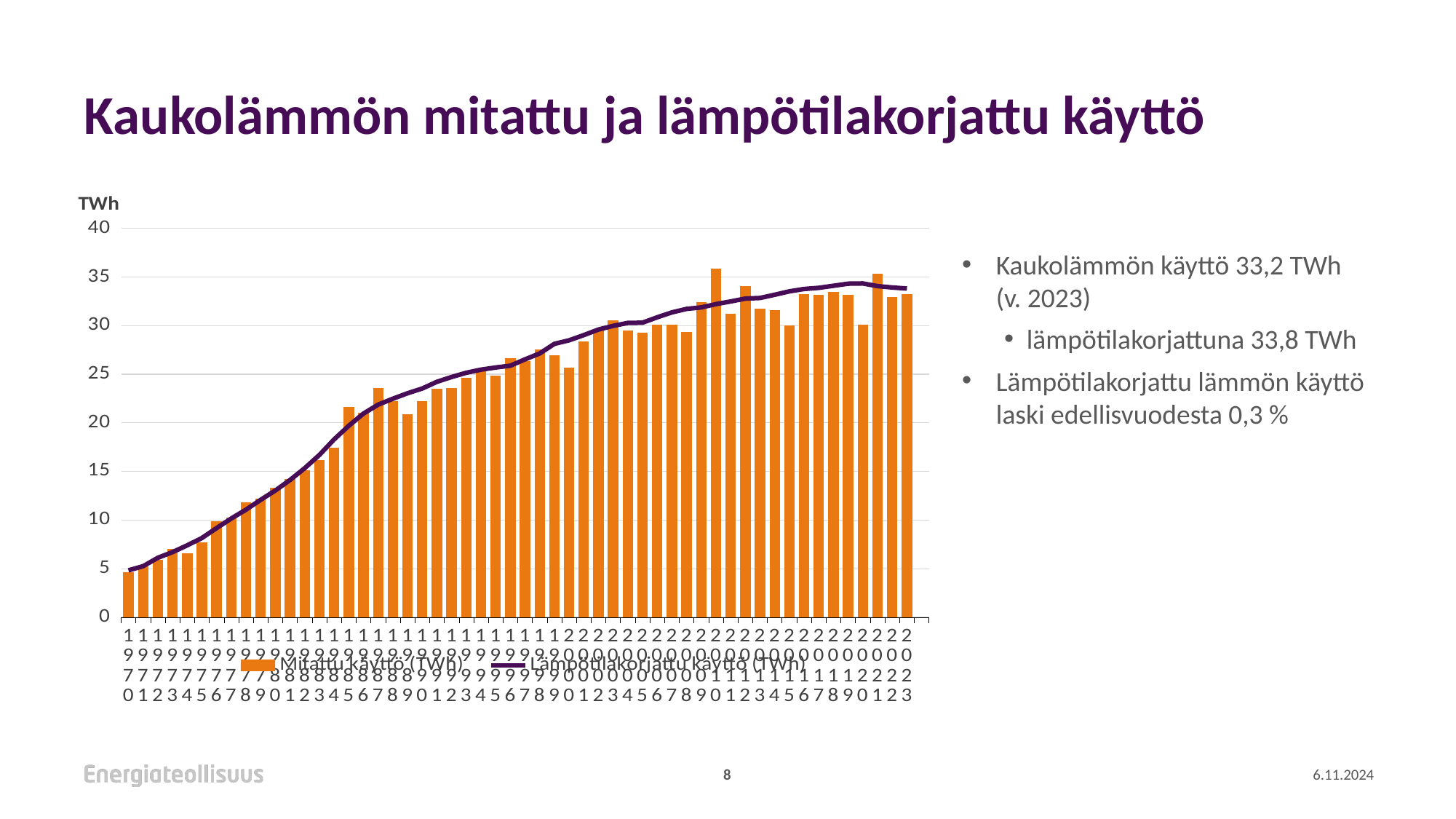

# Kaukolämmön mitattu ja lämpötilakorjattu käyttö

[unsupported chart]

Kaukolämmön käyttö 33,2 TWh (v. 2023)
lämpötilakorjattuna 33,8 TWh
Lämpötilakorjattu lämmön käyttö laski edellisvuodesta 0,3 %
8
6.11.2024